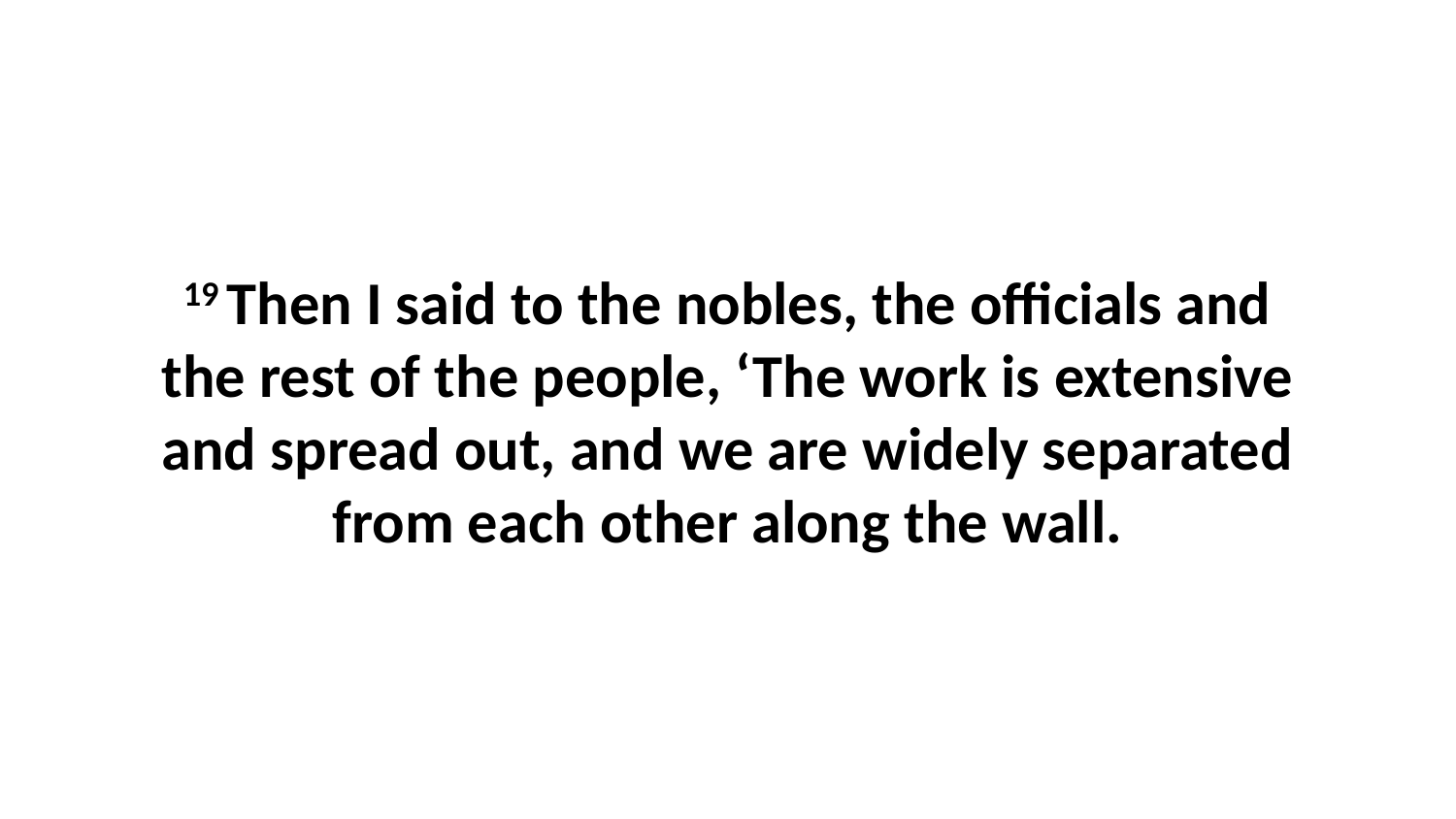

19 Then I said to the nobles, the officials and the rest of the people, ‘The work is extensive and spread out, and we are widely separated from each other along the wall.